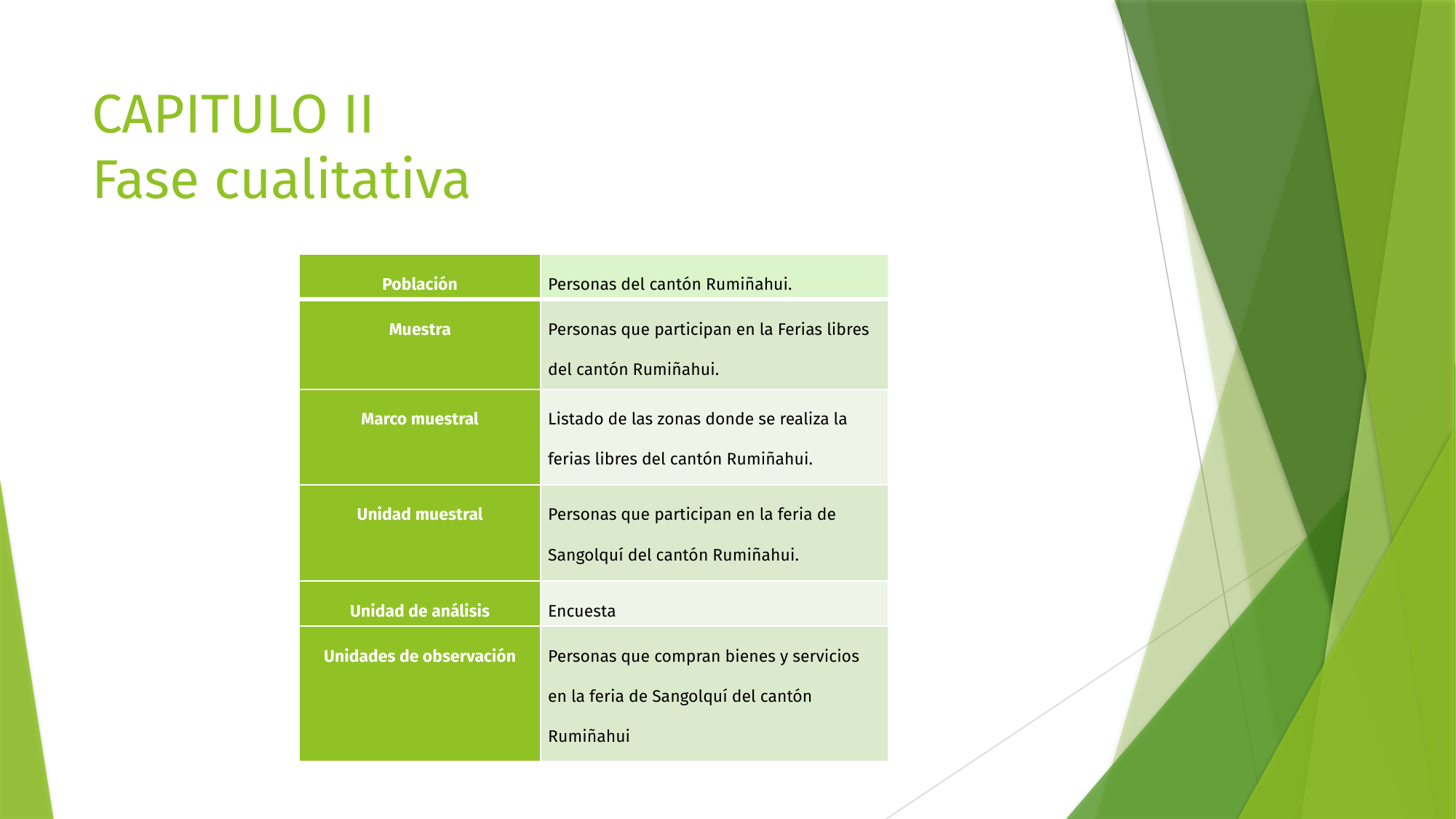

# CAPITULO II Fase cualitativa
| Población | Personas del cantón Rumiñahui. |
| --- | --- |
| Muestra | Personas que participan en la Ferias libres del cantón Rumiñahui. |
| Marco muestral | Listado de las zonas donde se realiza la ferias libres del cantón Rumiñahui. |
| Unidad muestral | Personas que participan en la feria de Sangolquí del cantón Rumiñahui. |
| Unidad de análisis | Encuesta |
| Unidades de observación | Personas que compran bienes y servicios en la feria de Sangolquí del cantón Rumiñahui |